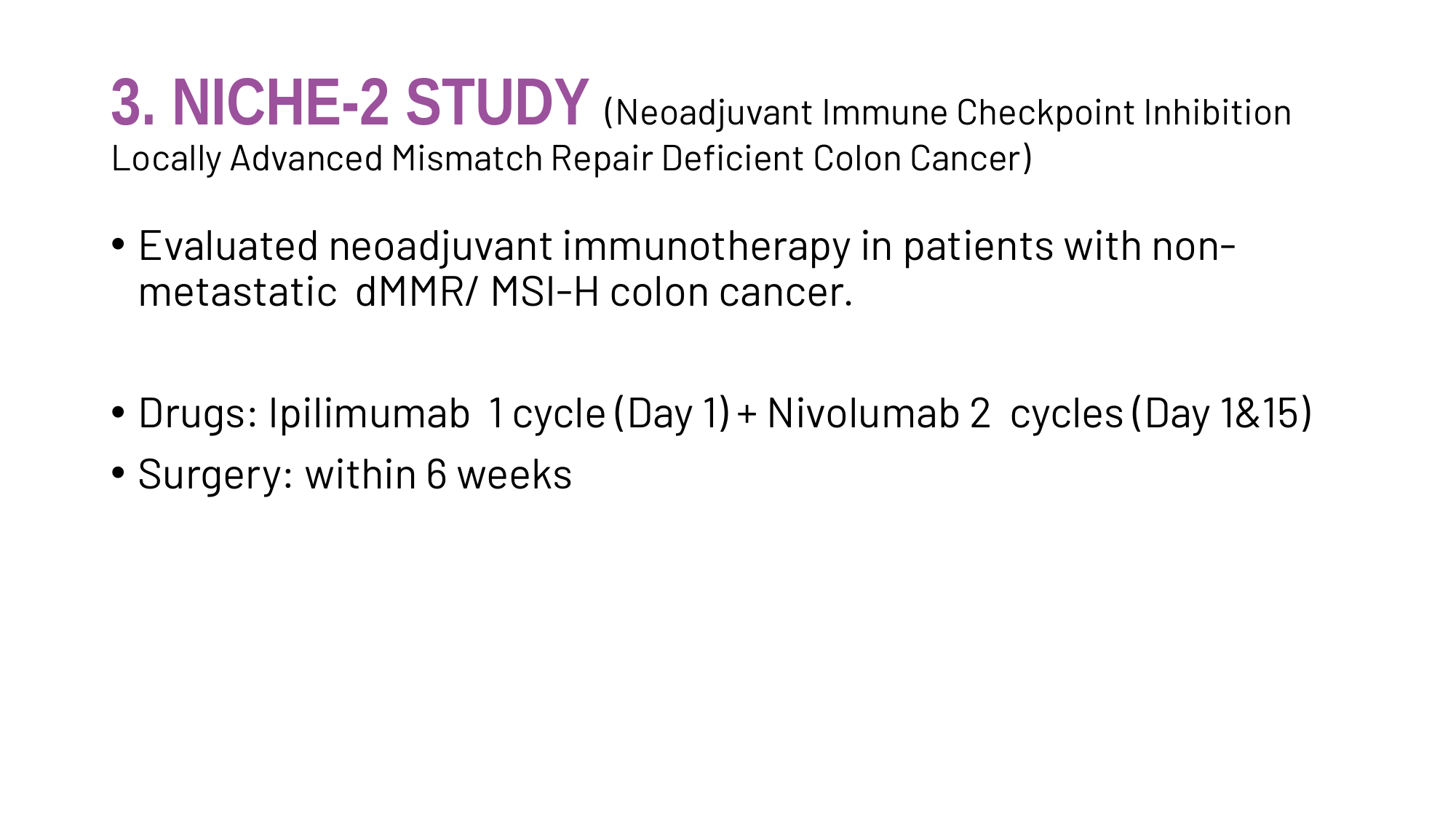

# 3. NICHE-2 STUDY (Neoadjuvant Immune Checkpoint Inhibition Locally Advanced Mismatch Repair Deficient Colon Cancer)
Evaluated neoadjuvant immunotherapy in patients with non-metastatic  dMMR/ MSI-H colon cancer.

Drugs: Ipilimumab  1 cycle (Day 1) + Nivolumab 2  cycles (Day 1&15)
Surgery: within 6 weeks